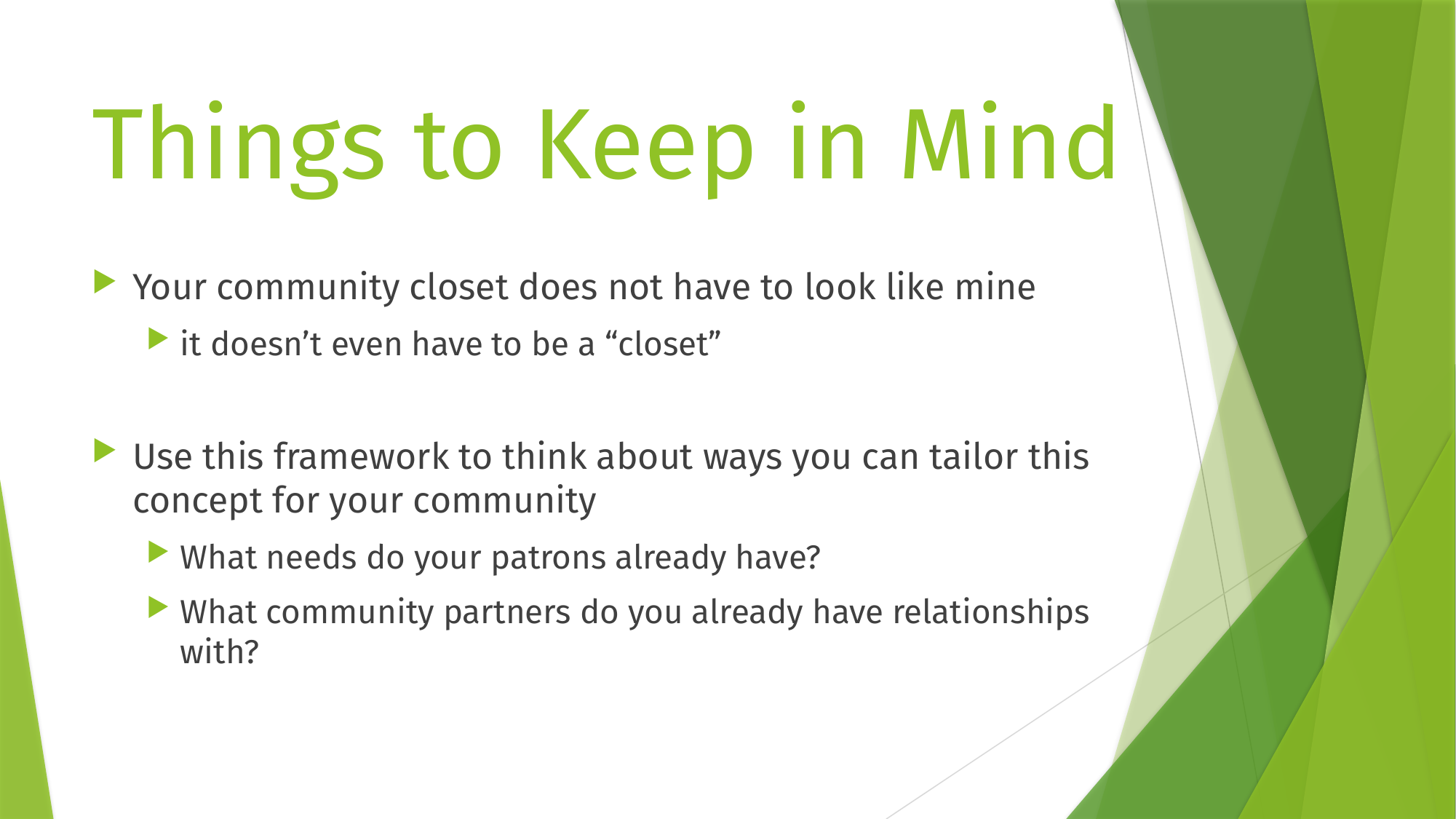

# Things to Keep in Mind
Your community closet does not have to look like mine
it doesn’t even have to be a “closet”

Use this framework to think about ways you can tailor this concept for your community
What needs do your patrons already have?
What community partners do you already have relationships with?